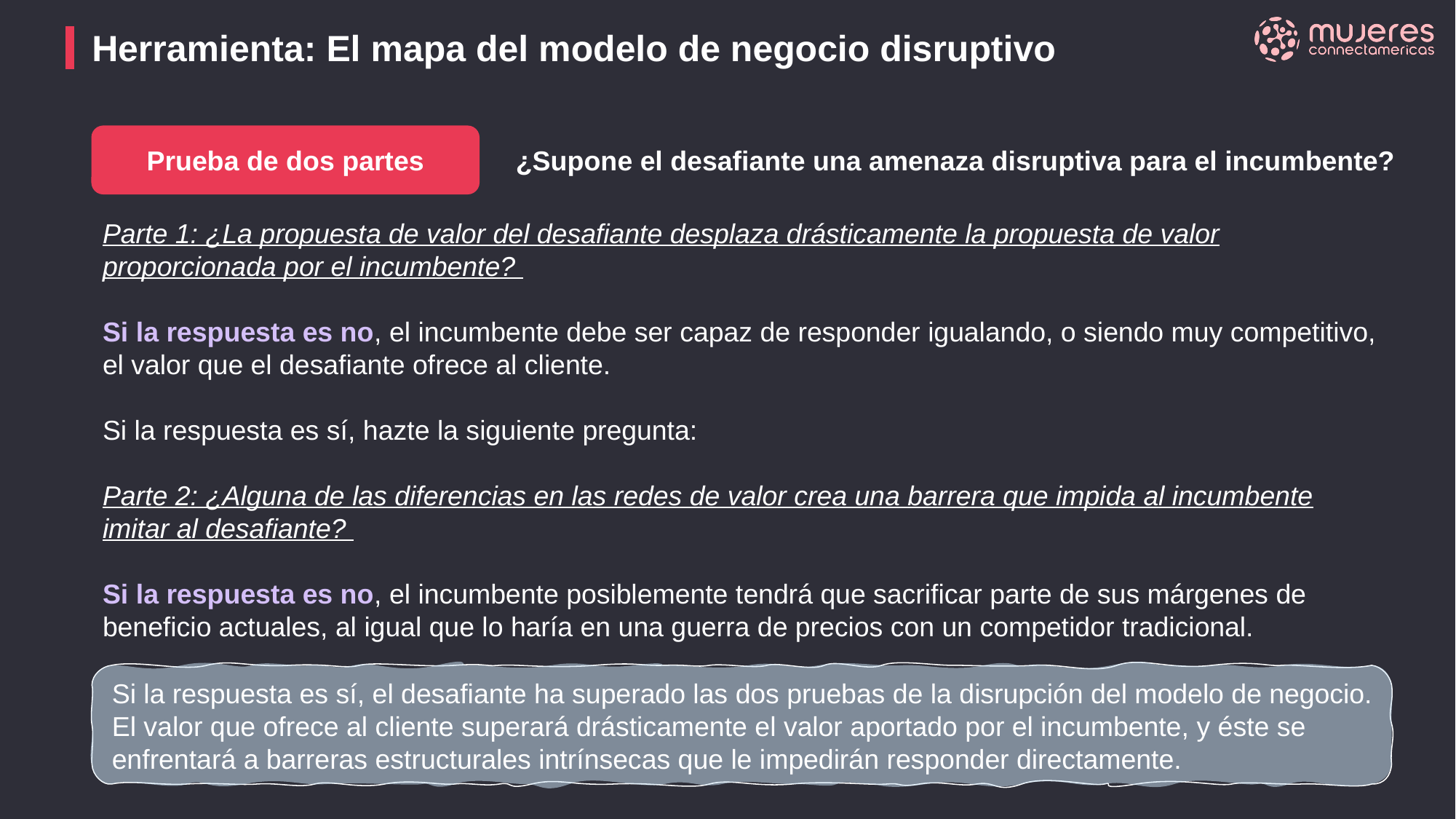

Herramienta: El mapa del modelo de negocio disruptivo
Prueba de dos partes
¿Supone el desafiante una amenaza disruptiva para el incumbente?
Parte 1: ¿La propuesta de valor del desafiante desplaza drásticamente la propuesta de valor proporcionada por el incumbente?

Si la respuesta es no, el incumbente debe ser capaz de responder igualando, o siendo muy competitivo, el valor que el desafiante ofrece al cliente.

Si la respuesta es sí, hazte la siguiente pregunta:

Parte 2: ¿Alguna de las diferencias en las redes de valor crea una barrera que impida al incumbente imitar al desafiante?

Si la respuesta es no, el incumbente posiblemente tendrá que sacrificar parte de sus márgenes de beneficio actuales, al igual que lo haría en una guerra de precios con un competidor tradicional.

Si la respuesta es sí, el desafiante ha superado las dos pruebas de la disrupción del modelo de negocio. El valor que ofrece al cliente superará drásticamente el valor aportado por el incumbente, y éste se enfrentará a barreras estructurales intrínsecas que le impedirán responder directamente.